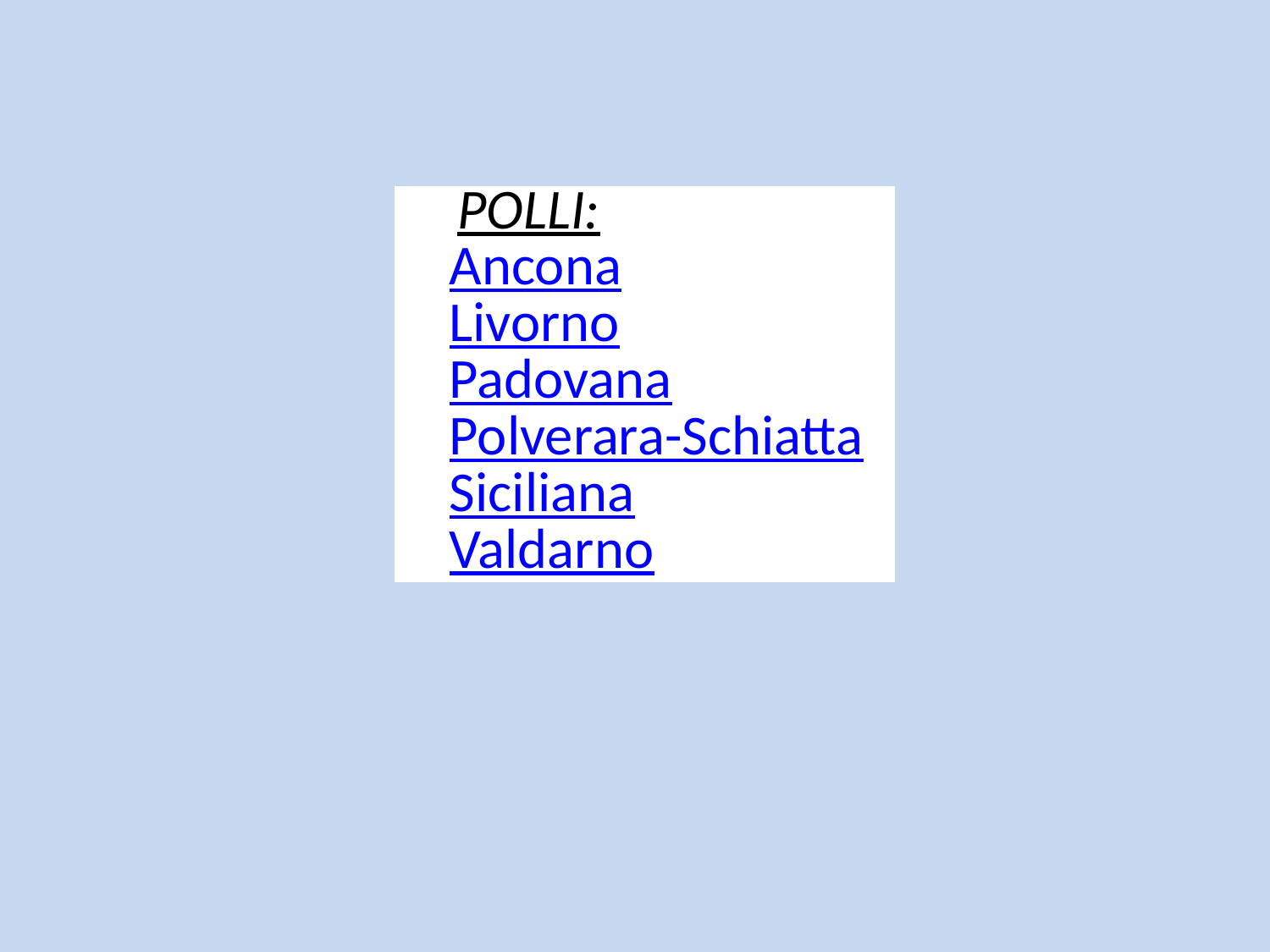

| POLLI: |  |
| --- | --- |
|  | Ancona |
|  | Livorno |
|  | Padovana |
|  | Polverara-Schiatta |
|  | Siciliana |
|  | Valdarno |